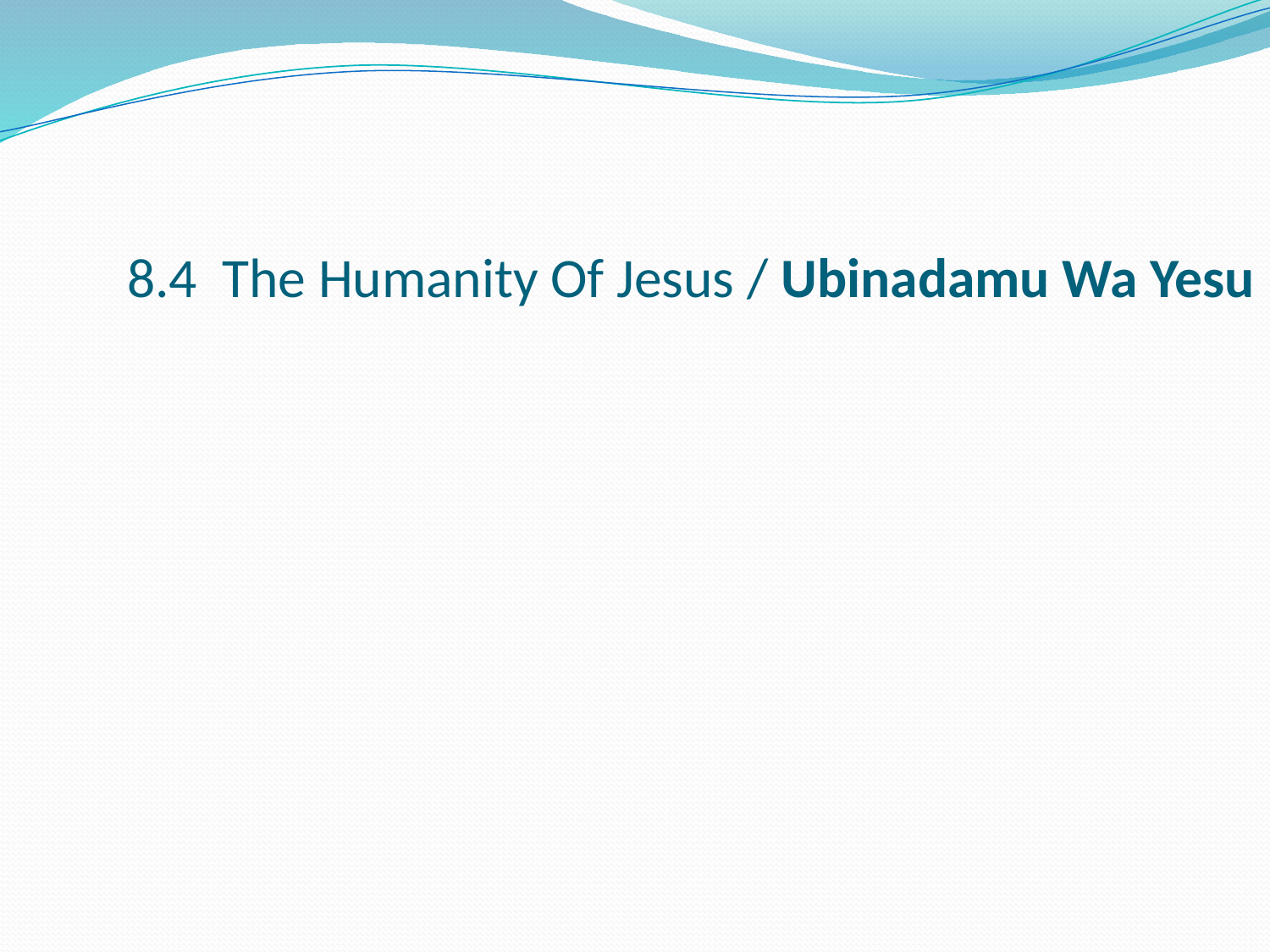

# 8.4  The Humanity Of Jesus / Ubinadamu Wa Yesu